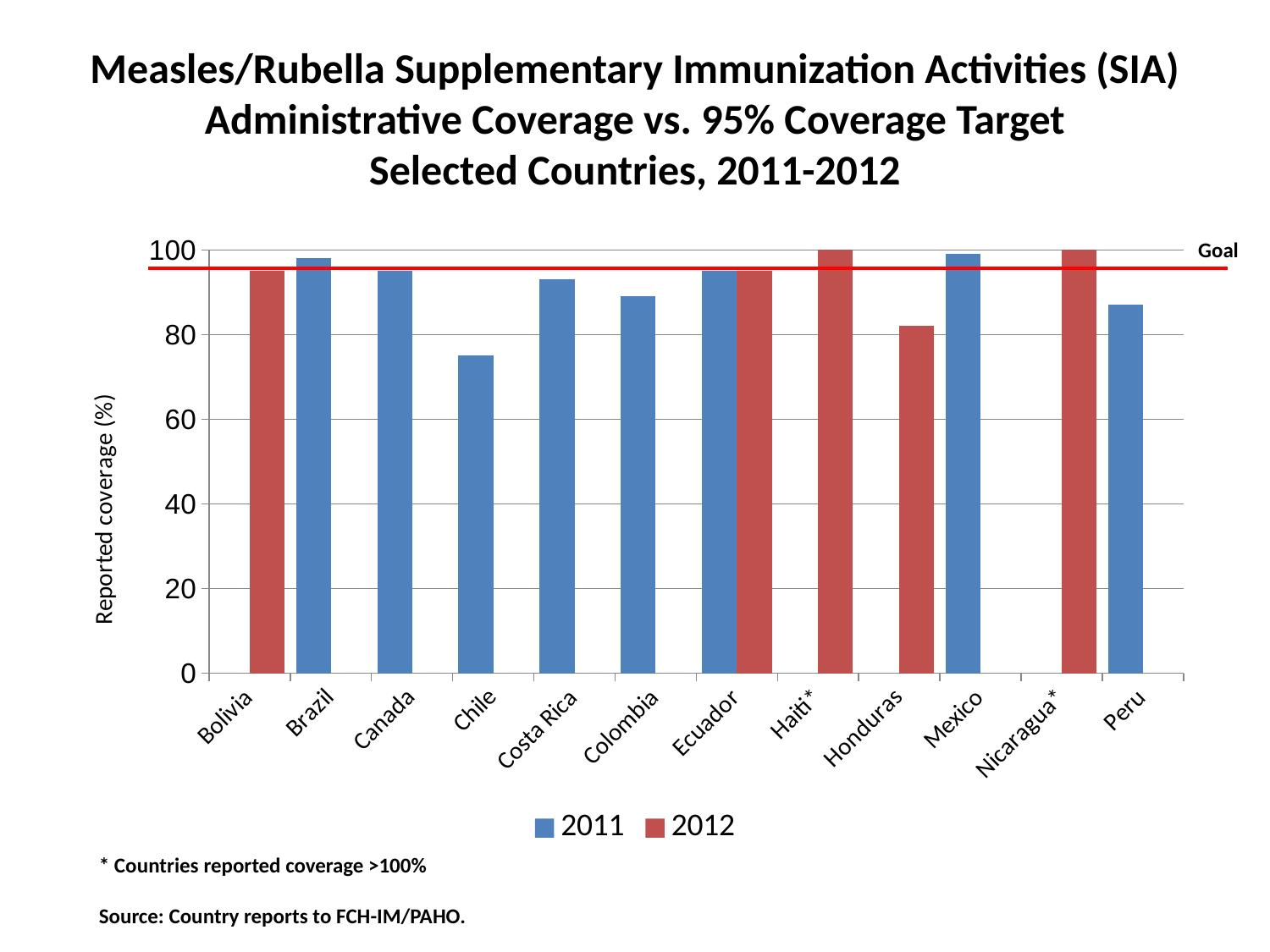

# Measles/Rubella Supplementary Immunization Activities (SIA) Administrative Coverage vs. 95% Coverage Target Selected Countries, 2011-2012

### Chart

| Category | 2011 | 2012 |
|---|---|---|
| Bolivia | None | 95.0 |
| Brazil | 98.0 | None |
| Canada | 95.0 | None |
| Chile | 75.0 | None |
| Costa Rica | 93.0 | None |
| Colombia | 89.0 | None |
| Ecuador | 95.0 | 95.0 |
| Haiti* | None | 117.5 |
| Honduras | None | 82.0 |
| Mexico | 99.0 | None |
| Nicaragua* | None | 105.0 |
| Peru | 87.0 | None |
Goal
* Countries reported coverage >100%

Source: Country reports to FCH-IM/PAHO.